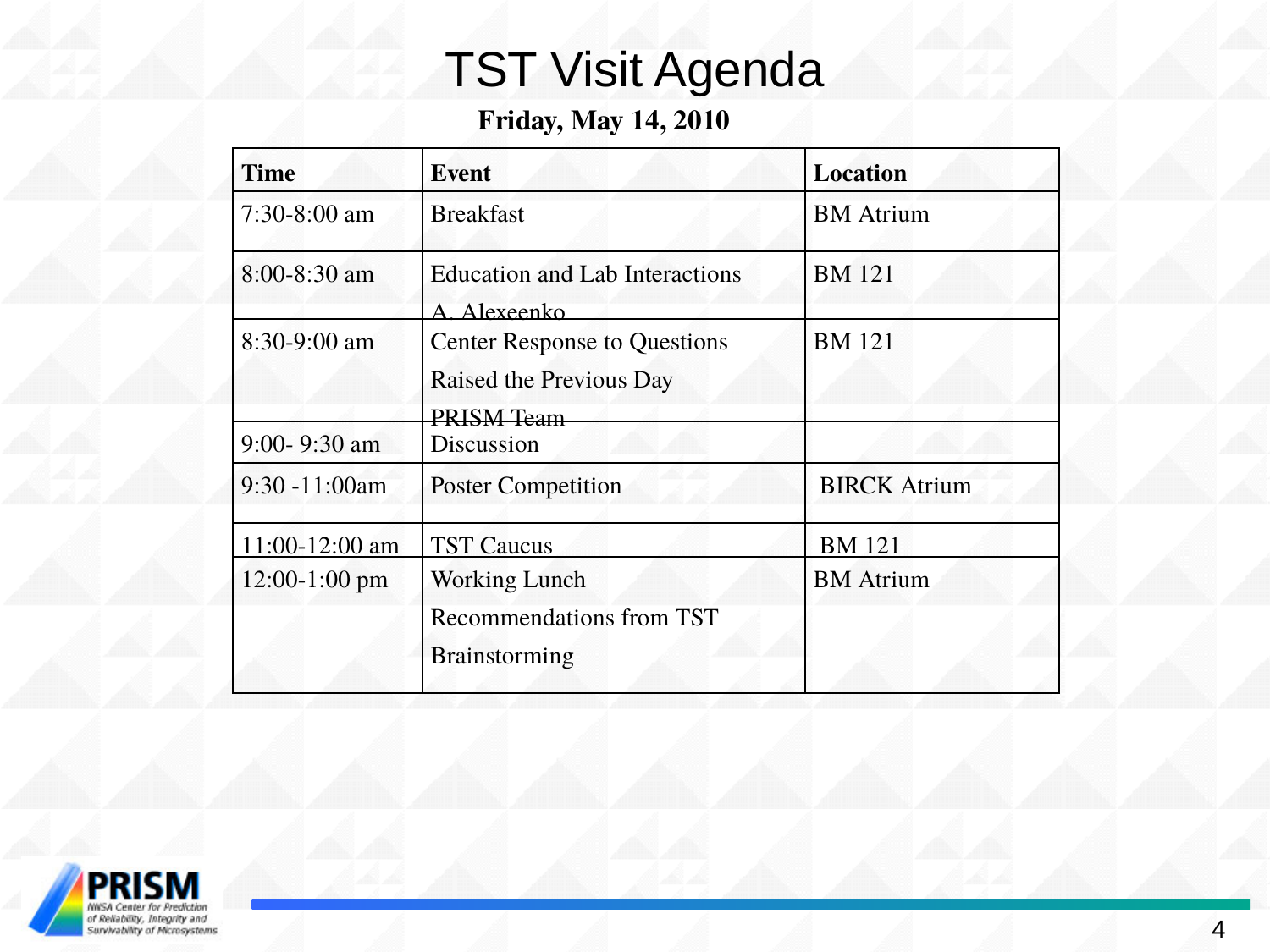

TST Visit Agenda
Friday, May 14, 2010
| Time | Event | Location |
| --- | --- | --- |
| 7:30-8:00 am | Breakfast | BM Atrium |
| 8:00-8:30 am | Education and Lab Interactions A. Alexeenko | BM 121 |
| 8:30-9:00 am | Center Response to Questions Raised the Previous Day PRISM Team | BM 121 |
| 9:00- 9:30 am | Discussion |  |
| 9:30 -11:00am | Poster Competition | BIRCK Atrium |
| 11:00-12:00 am | TST Caucus | BM 121 |
| 12:00-1:00 pm | Working Lunch Recommendations from TST Brainstorming | BM Atrium |
4